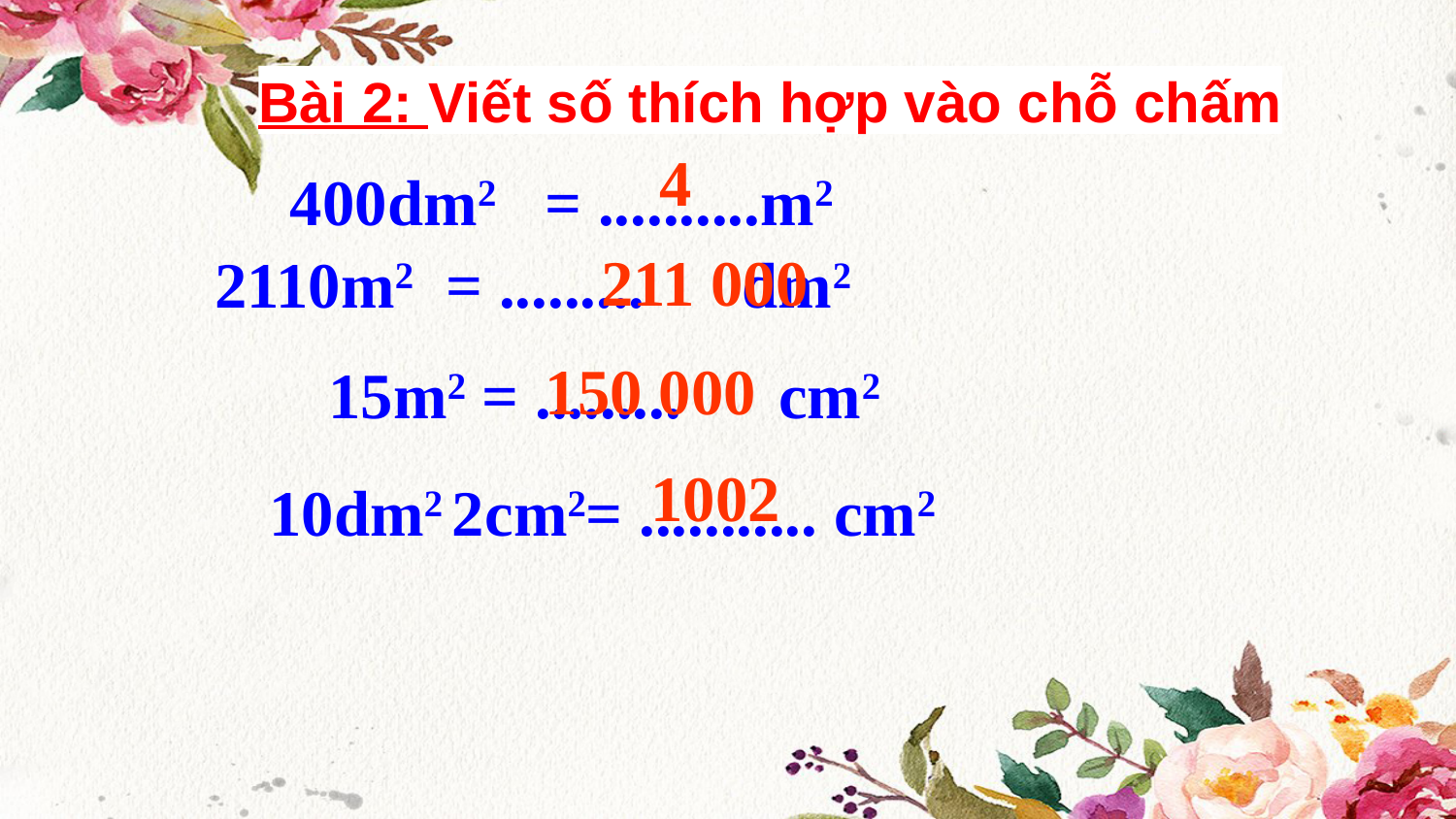

Bài 2: Viết số thích hợp vào chỗ chấm
   400dm2   = ..........m2             	2110m2  = .........      dm2
       15m2 = .........      cm2
4
211 000
150 000
1002
10dm2 2cm2= ........... cm2